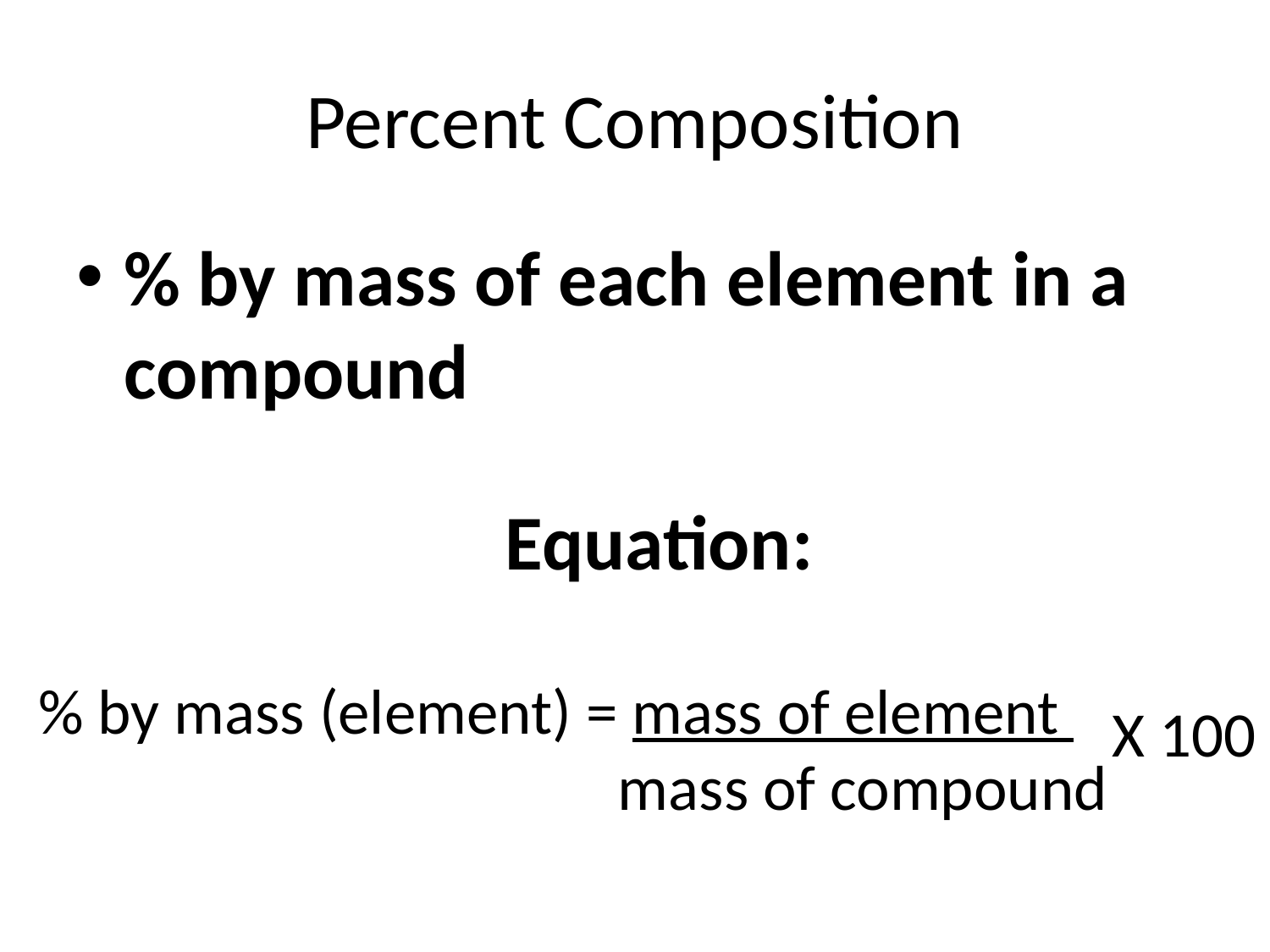

# Percent Composition
% by mass of each element in a compound
             Equation:

% by mass (element) = mass of element
X 100
mass of compound